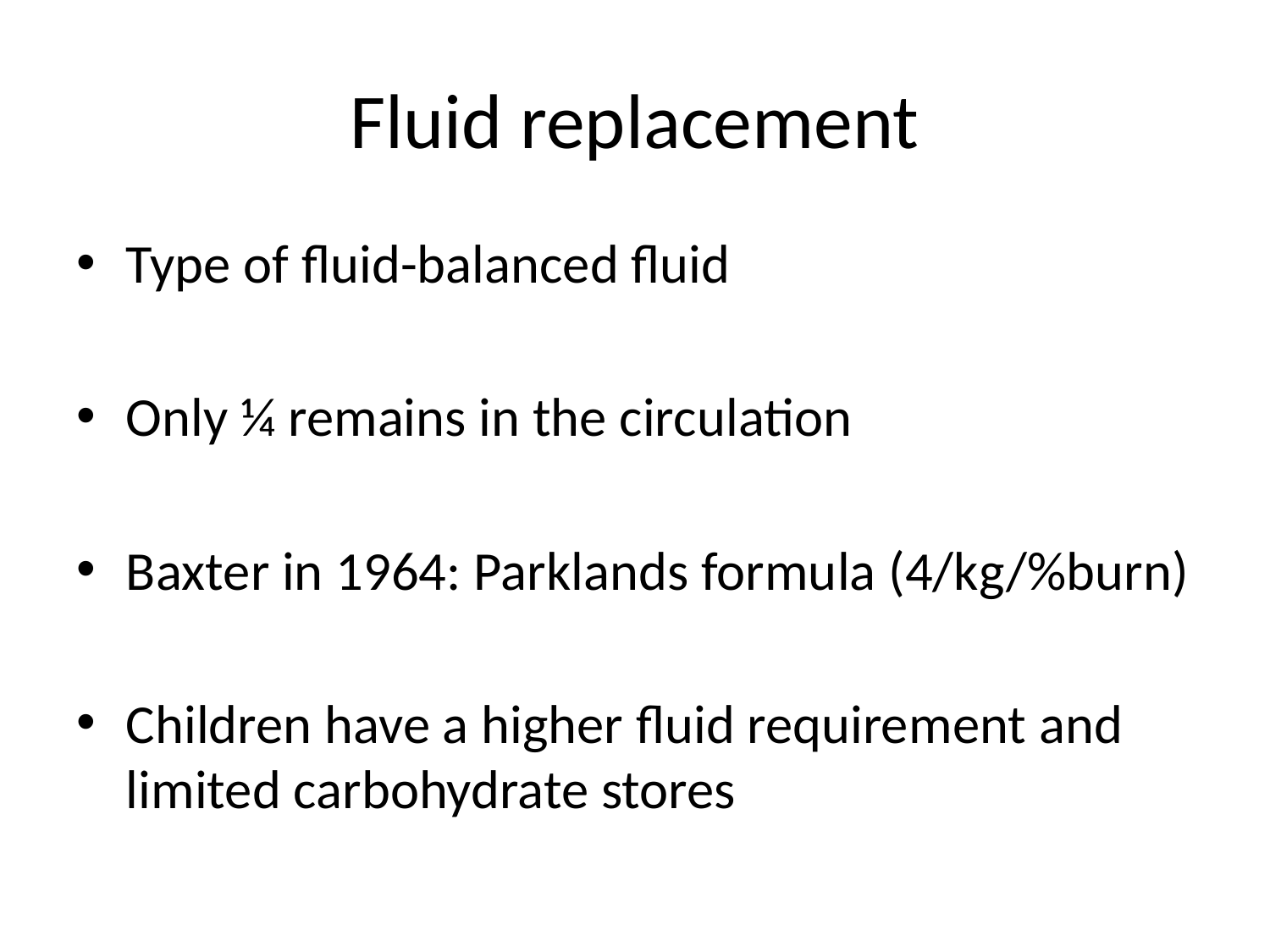

# Fluid replacement
Type of fluid-balanced fluid

Only ¼ remains in the circulation

Baxter in 1964: Parklands formula (4/kg/%burn)

Children have a higher fluid requirement and limited carbohydrate stores